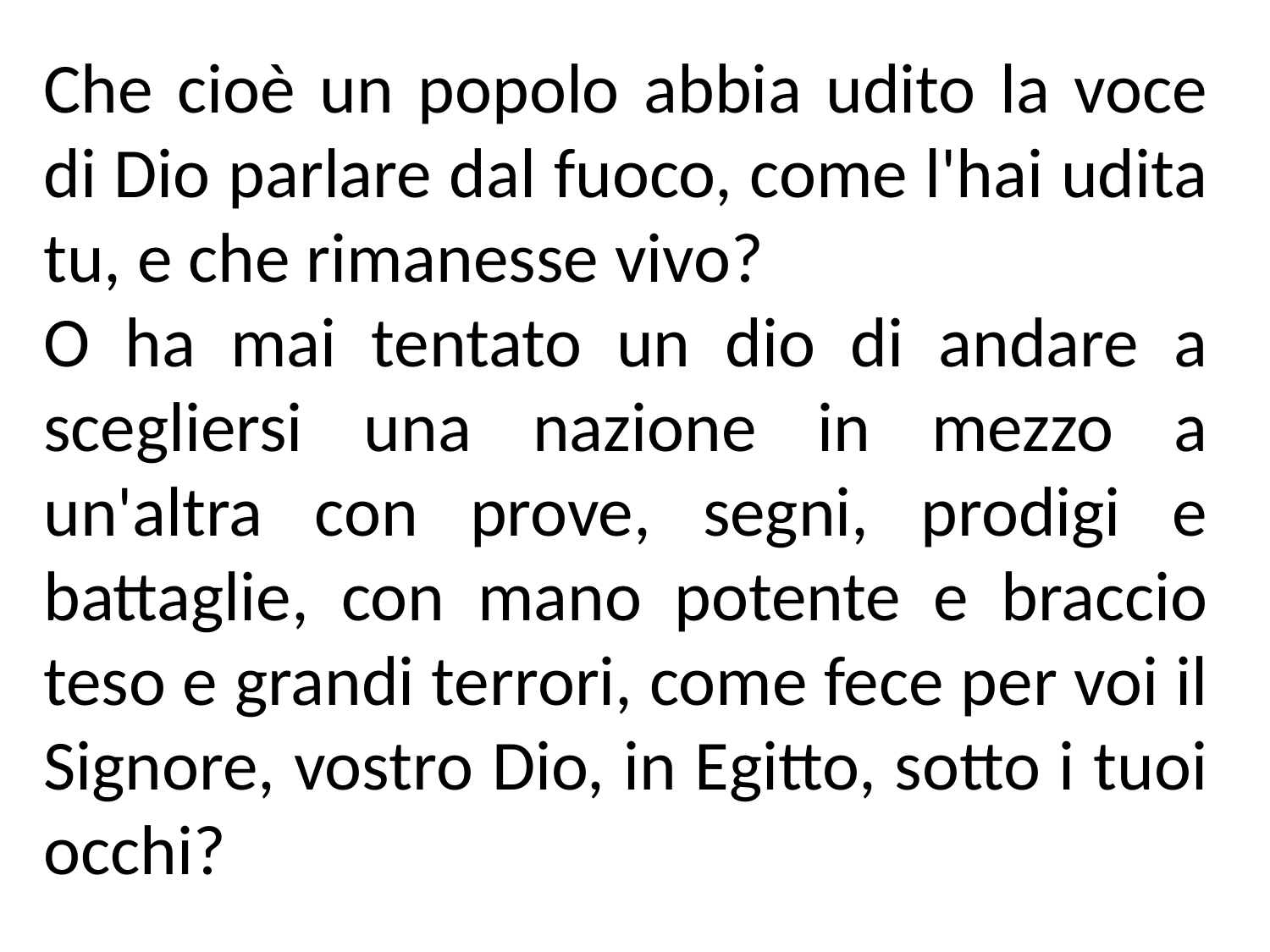

Che cioè un popolo abbia udito la voce di Dio parlare dal fuoco, come l'hai udita tu, e che rimanesse vivo?
O ha mai tentato un dio di andare a scegliersi una nazione in mezzo a un'altra con prove, segni, prodigi e battaglie, con mano potente e braccio teso e grandi terrori, come fece per voi il Signore, vostro Dio, in Egitto, sotto i tuoi occhi?